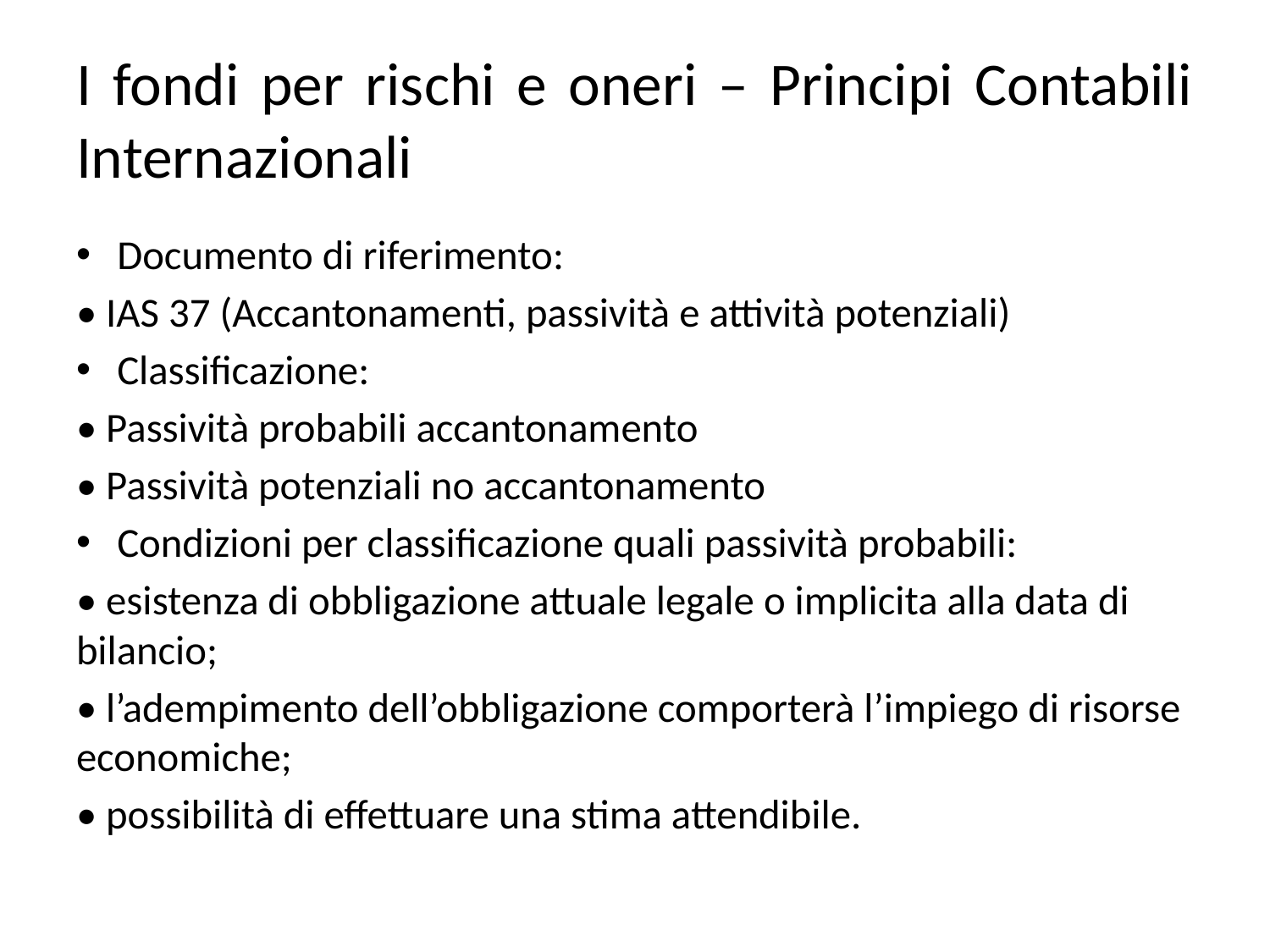

# I fondi per rischi e oneri – Principi Contabili Internazionali
Documento di riferimento:
• IAS 37 (Accantonamenti, passività e attività potenziali)
Classificazione:
• Passività probabili accantonamento
• Passività potenziali no accantonamento
Condizioni per classificazione quali passività probabili:
• esistenza di obbligazione attuale legale o implicita alla data di bilancio;
• l’adempimento dell’obbligazione comporterà l’impiego di risorse economiche;
• possibilità di effettuare una stima attendibile.